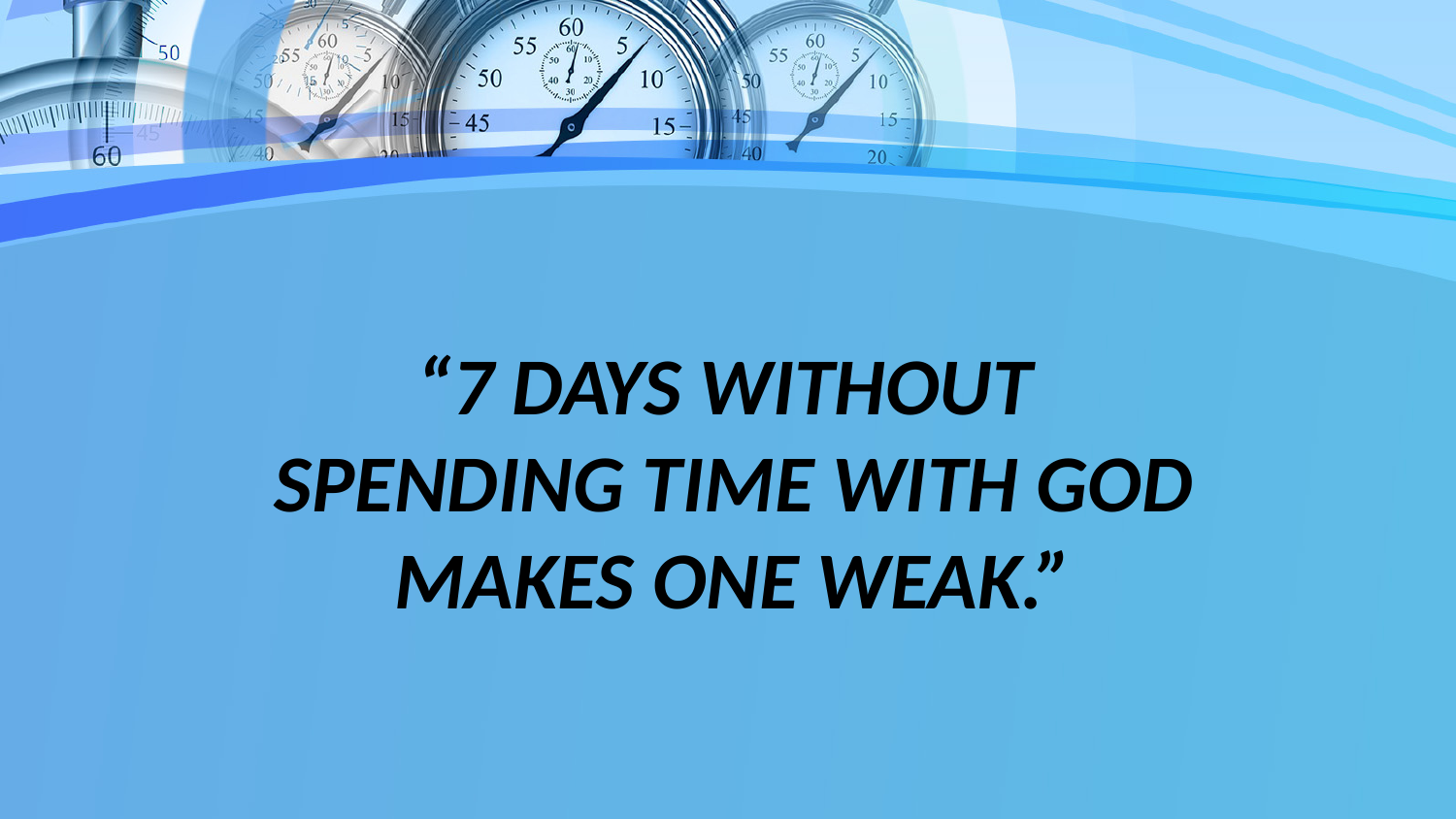

# “7 days without spending time with God makes one Weak.”